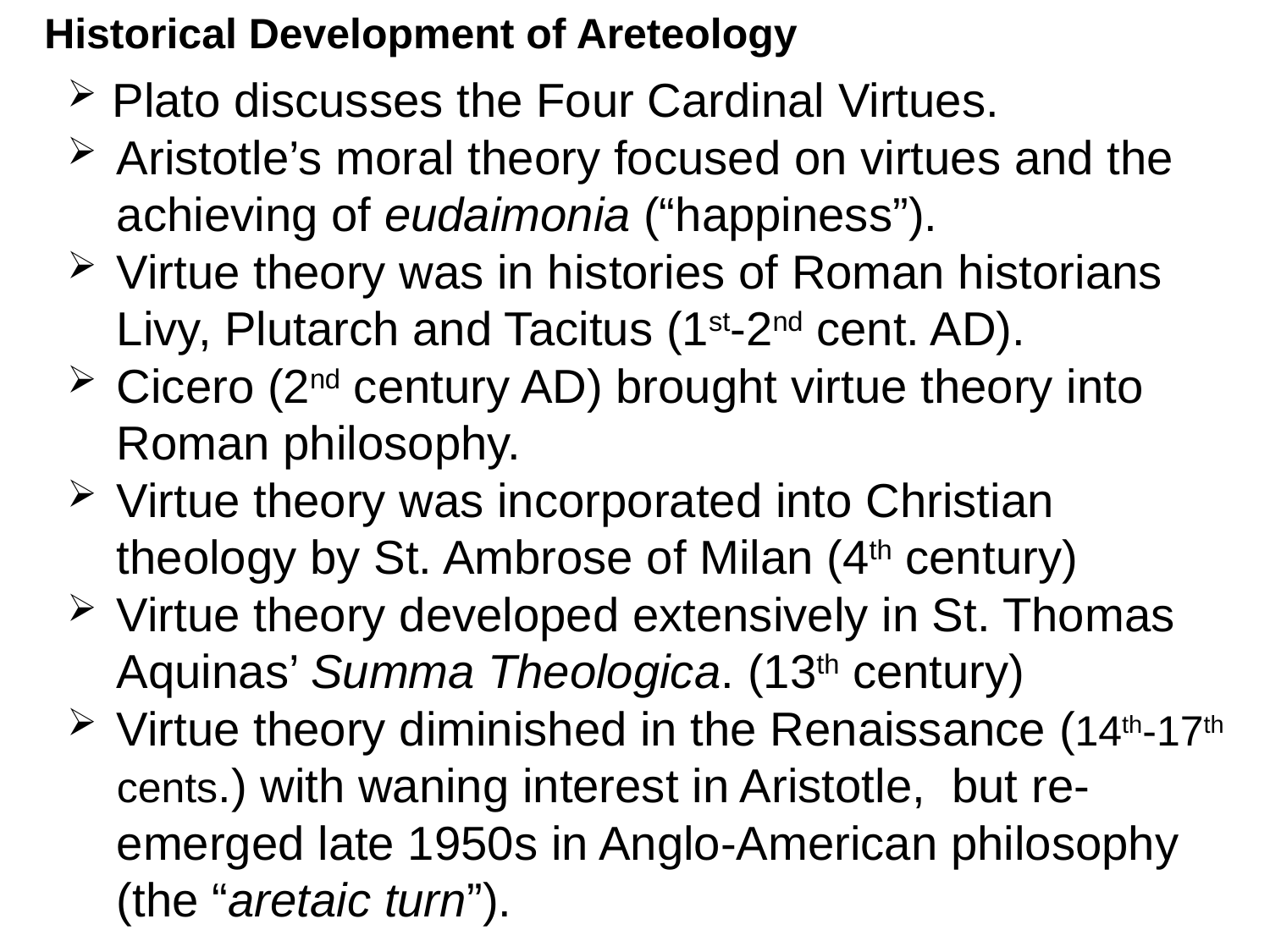

# Historical Development of Areteology
 Plato discusses the Four Cardinal Virtues.
Aristotle’s moral theory focused on virtues and the achieving of eudaimonia (“happiness”).
Virtue theory was in histories of Roman historians Livy, Plutarch and Tacitus (1st-2nd cent. AD).
Cicero (2nd century AD) brought virtue theory into Roman philosophy.
Virtue theory was incorporated into Christian theology by St. Ambrose of Milan (4th century)
Virtue theory developed extensively in St. Thomas Aquinas’ Summa Theologica. (13th century)
Virtue theory diminished in the Renaissance (14th-17th cents.) with waning interest in Aristotle,  but re-emerged late 1950s in Anglo-American philosophy (the “aretaic turn”).